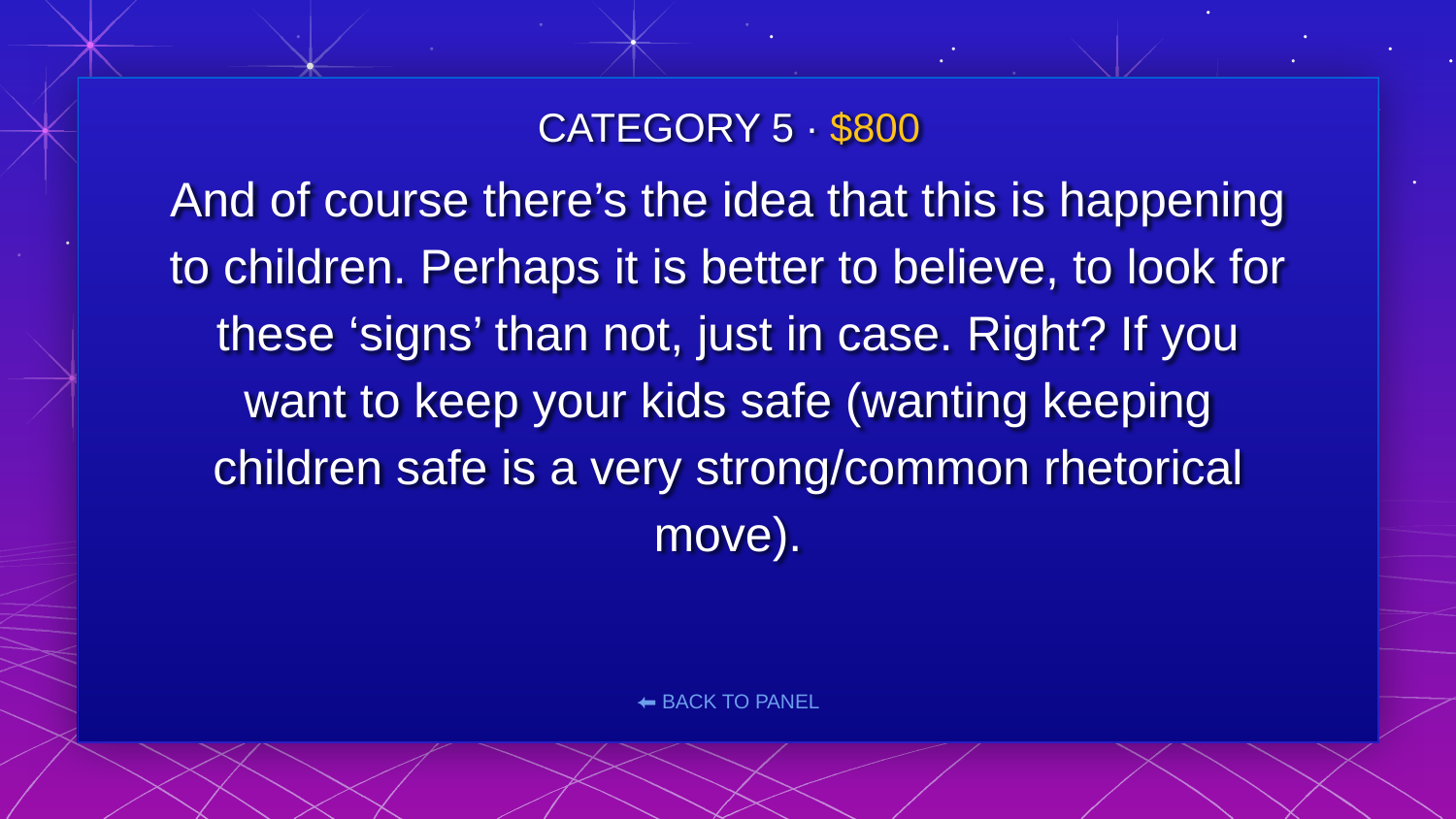

CATEGORY 5 · $800
# And of course there’s the idea that this is happening to children. Perhaps it is better to believe, to look for these ‘signs’ than not, just in case. Right? If you want to keep your kids safe (wanting keeping children safe is a very strong/common rhetorical move).